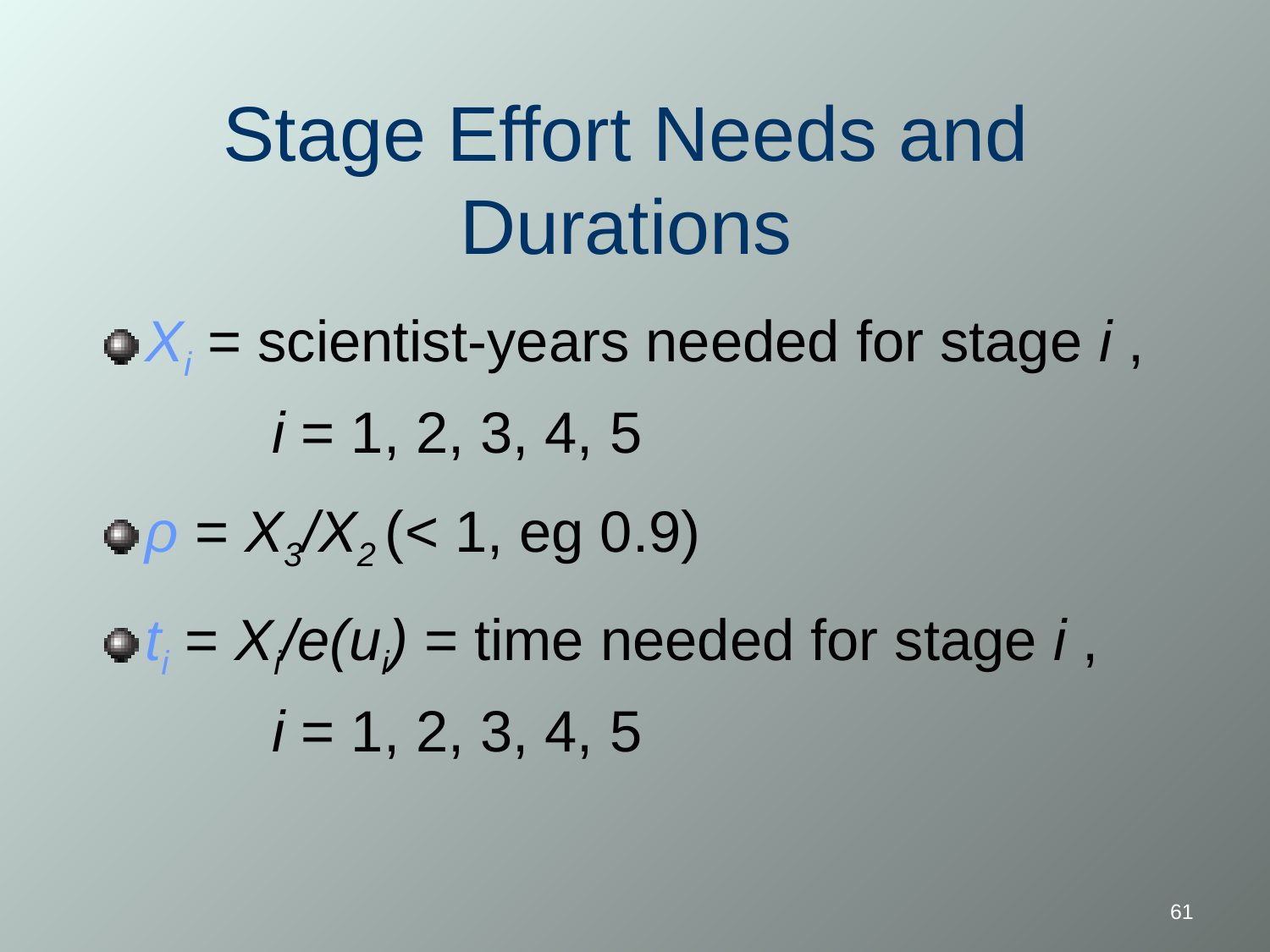

# Stage Effort Needs and Durations

Xi = scientist-years needed for stage i ,
		i = 1, 2, 3, 4, 5
ρ = X3/X2 (< 1, eg 0.9)
ti = Xi/e(ui) = time needed for stage i ,
		i = 1, 2, 3, 4, 5
61